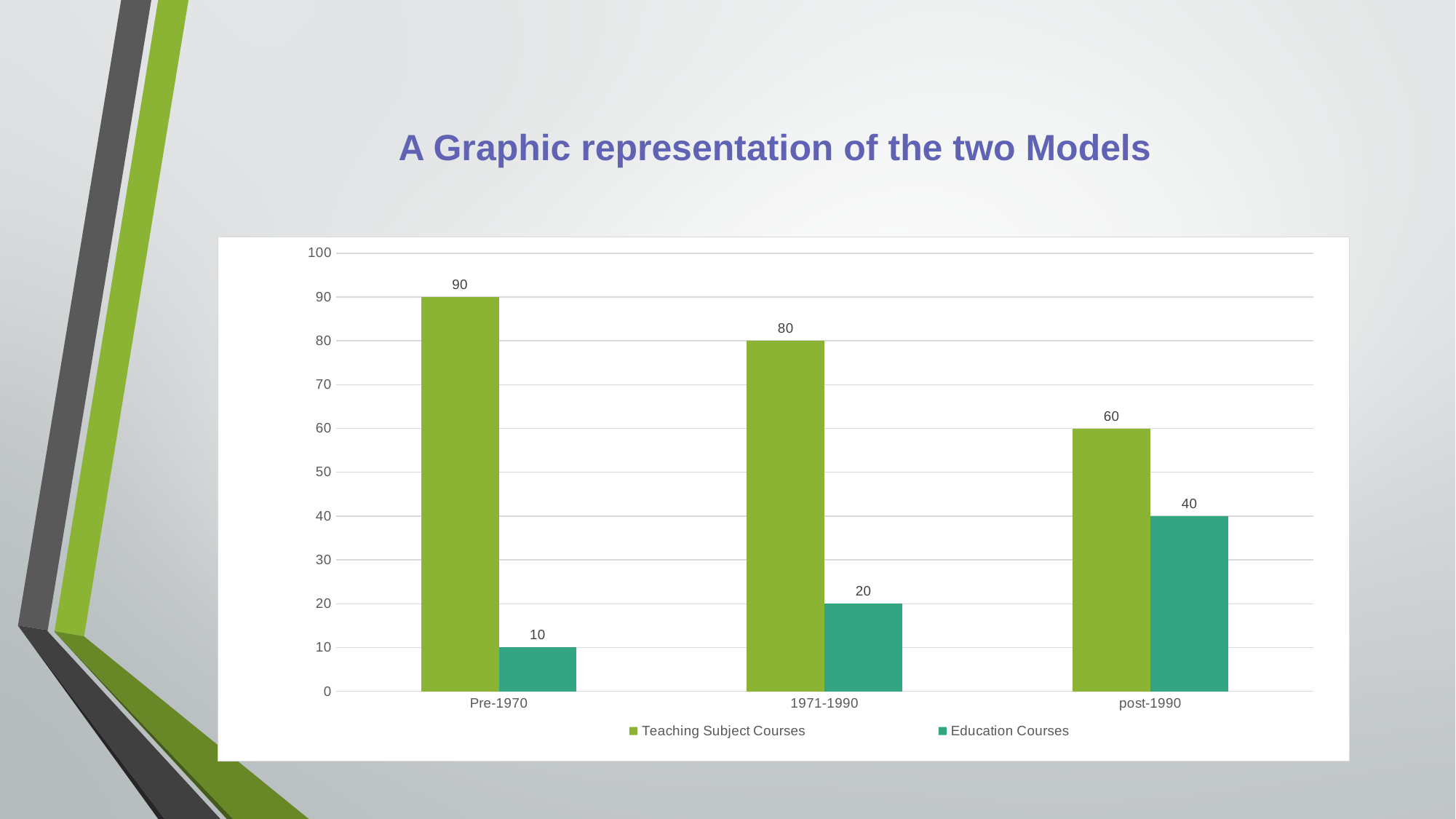

# A Graphic representation of the two Models

### Chart

| Category | Teaching Subject Courses | Education Courses |
|---|---|---|
| Pre-1970 | 90.0 | 10.0 |
| 1971-1990 | 80.0 | 20.0 |
| post-1990 | 60.0 | 40.0 |
32